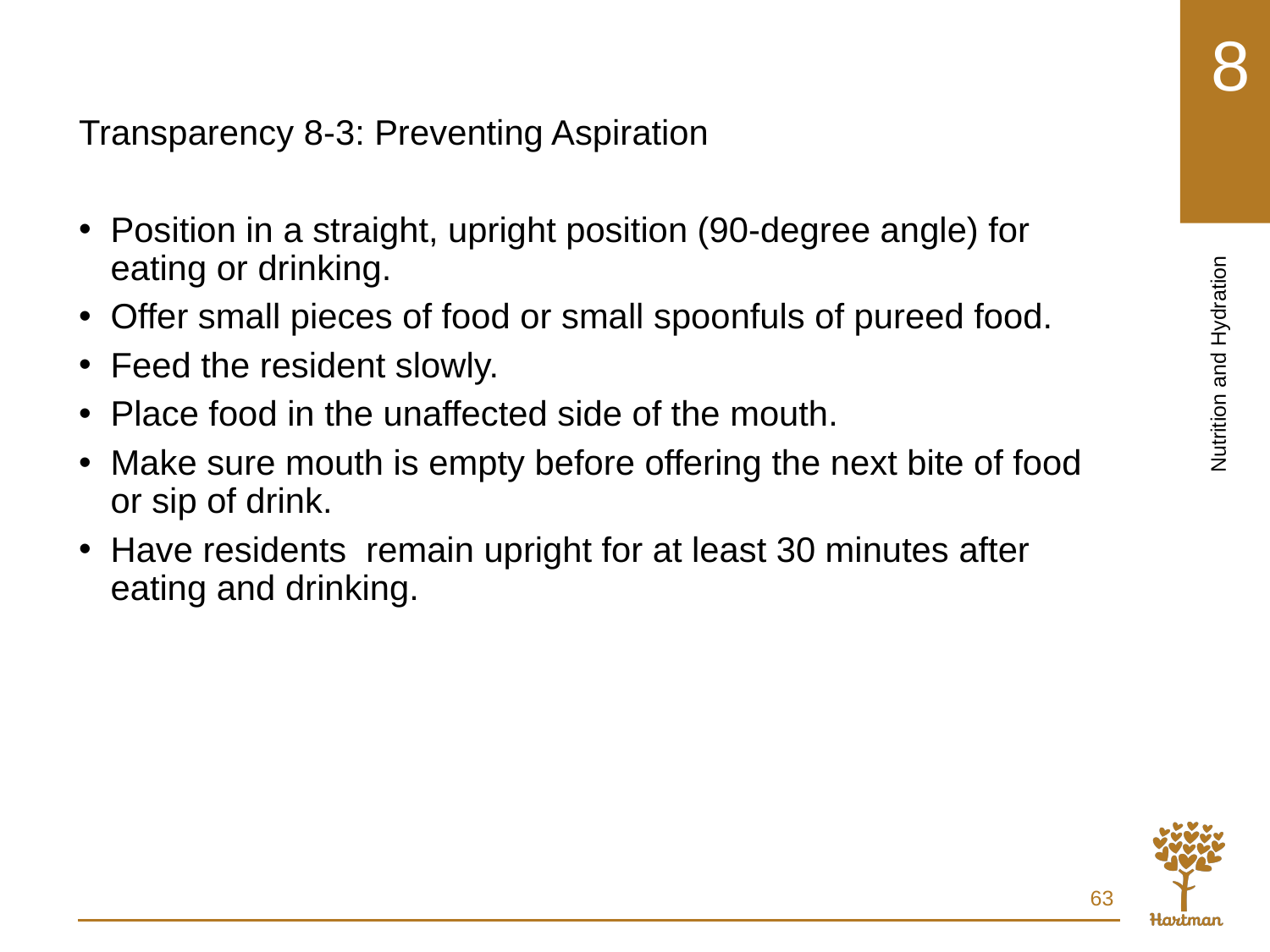

# LO8, content 6
Transparency 8-3: Preventing Aspiration

Position in a straight, upright position (90-degree angle) for eating or drinking.
Offer small pieces of food or small spoonfuls of pureed food.
Feed the resident slowly.
Place food in the unaffected side of the mouth.
Make sure mouth is empty before offering the next bite of food or sip of drink.
Have residents  remain upright for at least 30 minutes after eating and drinking.

63